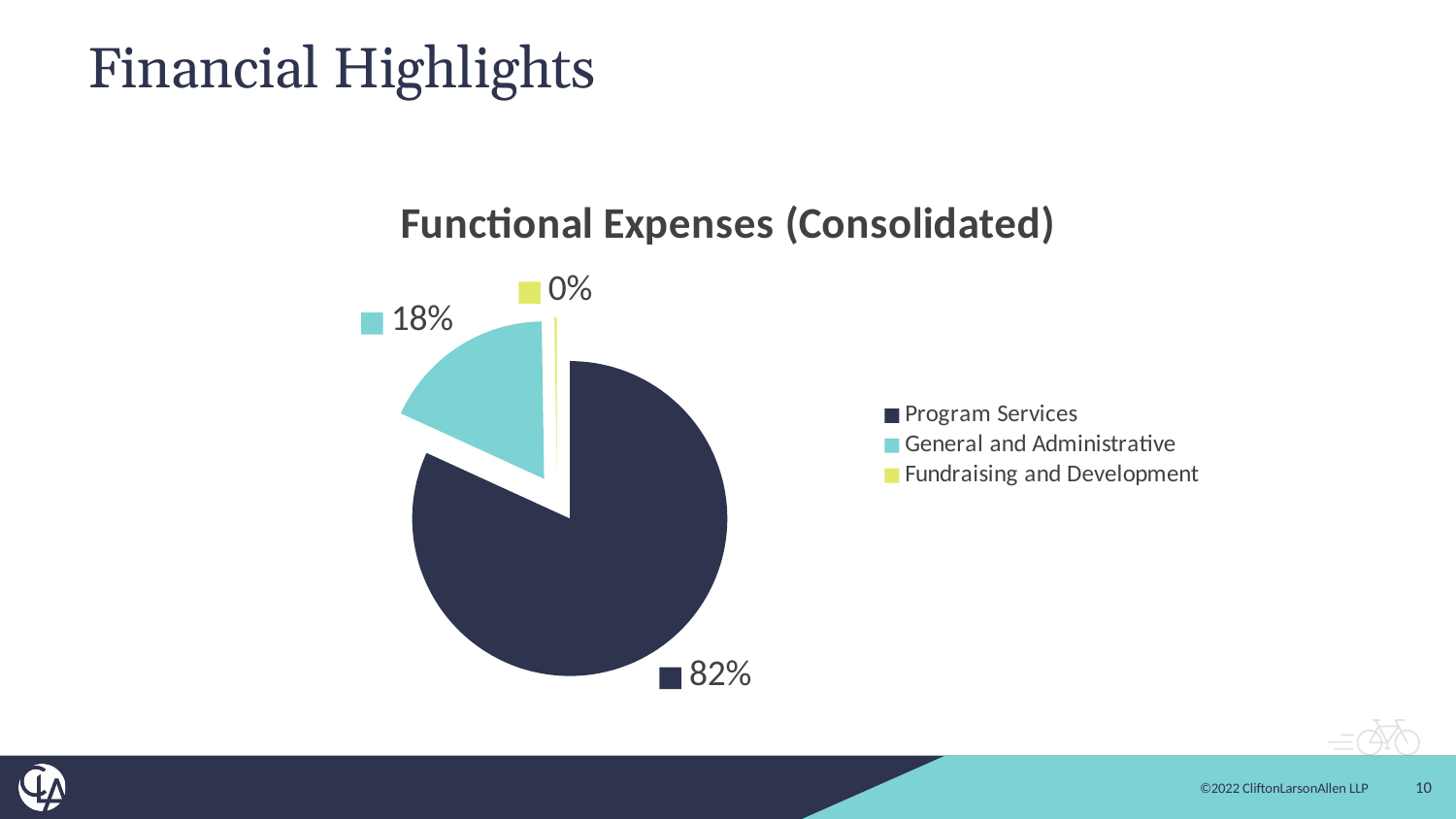

# Financial Highlights

### Chart: Functional Expenses (Consolidated)

| Category | Expenses |
|---|---|
| Program Services | 0.817 |
| General and Administrative | 0.179 |
| Fundraising and Development | 0.0024 |
10